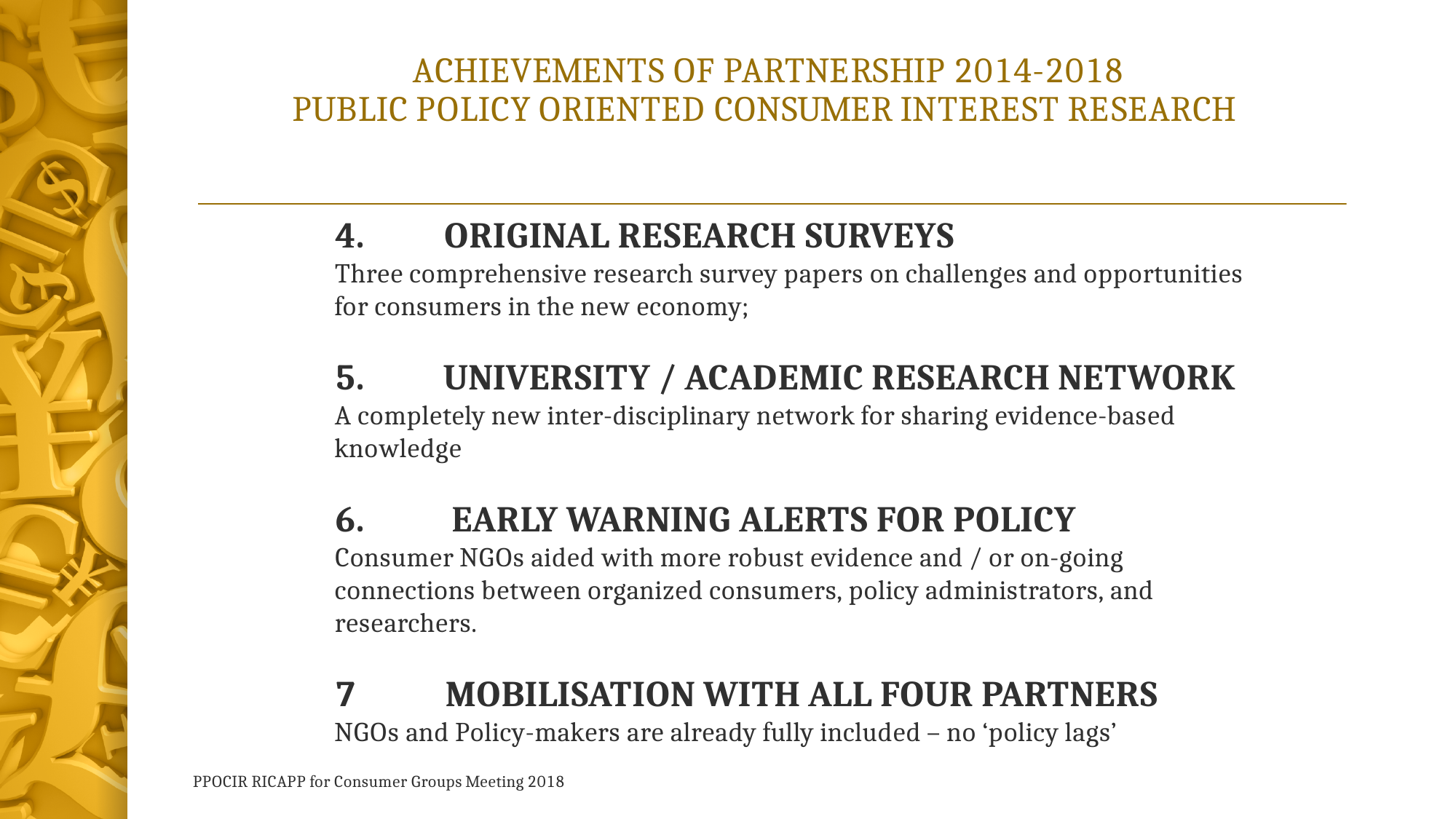

# ACHIEVEMENTS OF PARTNERSHIP 2014-2018 PUBLIC POLICY ORIENTED CONSUMER INTEREST RESEARCH

4.	ORIGINAL RESEARCH SURVEYS
Three comprehensive research survey papers on challenges and opportunities for consumers in the new economy;

5.	UNIVERSITY / ACADEMIC RESEARCH NETWORK
A completely new inter-disciplinary network for sharing evidence-based knowledge

6.	 EARLY WARNING ALERTS FOR POLICY
Consumer NGOs aided with more robust evidence and / or on-going connections between organized consumers, policy administrators, and researchers.

       MOBILISATION WITH ALL FOUR PARTNERS
NGOs and Policy-makers are already fully included – no ‘policy lags’
PPOCIR RICAPP for Consumer Groups Meeting 2018